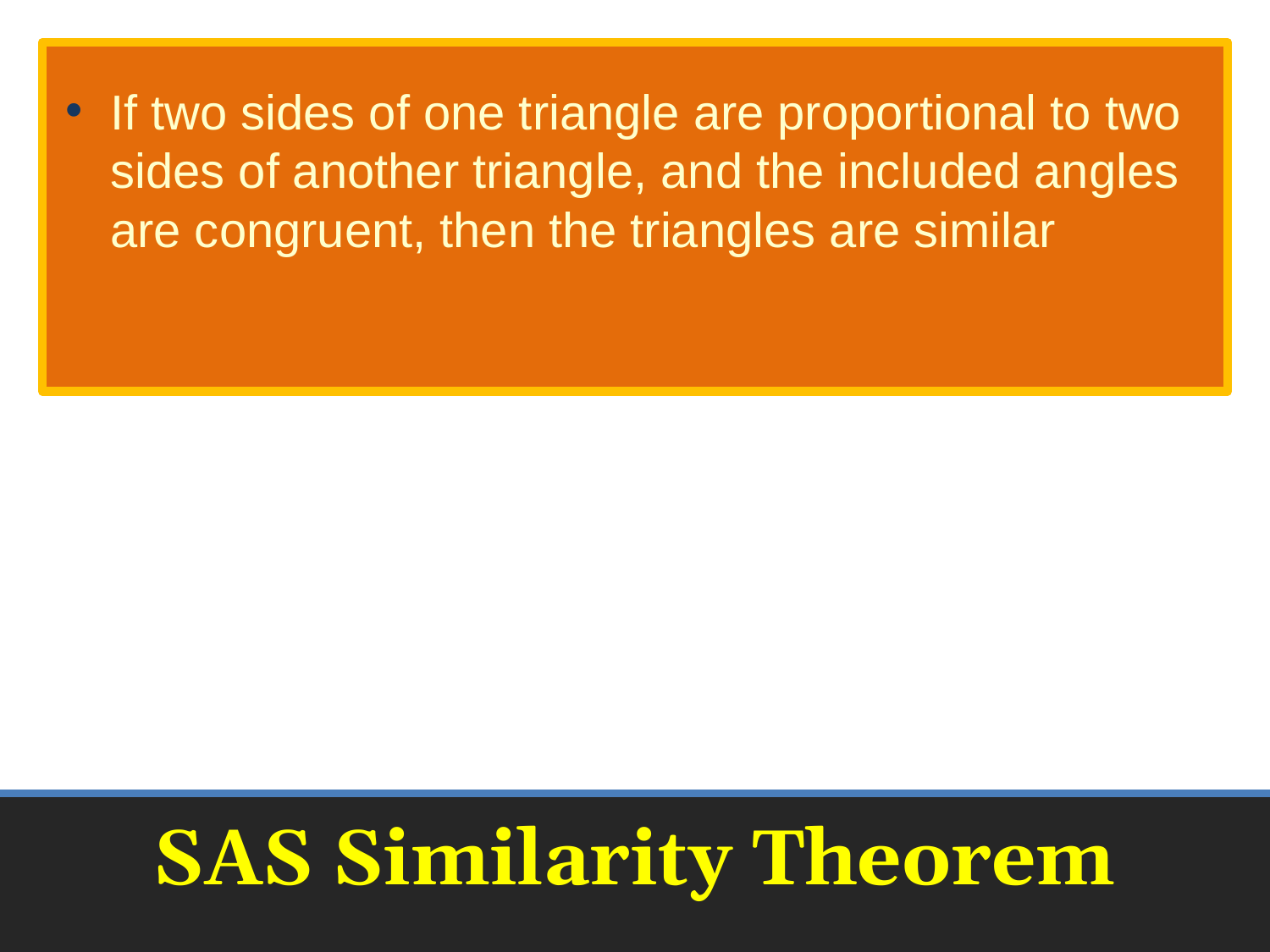

If two sides of one triangle are proportional to two sides of another triangle, and the included angles are congruent, then the triangles are similar
# SAS Similarity Theorem